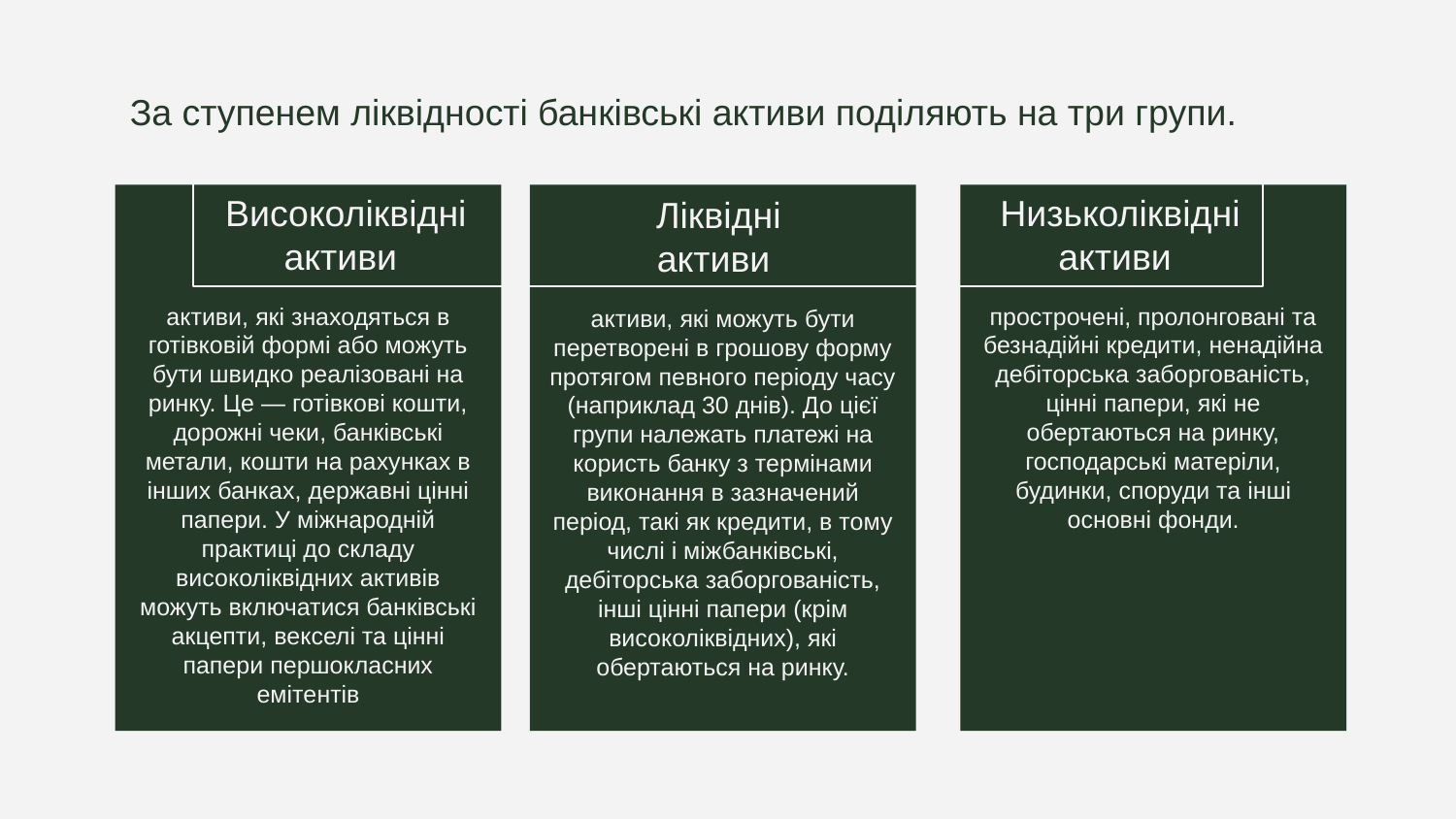

За ступенем ліквідності банківські активи поділяють на три групи.

Високоліквідні активи
Низьколіквідні активи
Ліквідні активи
активи, які знаходяться в готівковій формі або можуть бути швидко реалізовані на ринку. Це — готівкові кошти, дорожні чеки, банківські метали, кошти на рахунках в інших банках, державні цінні папери. У міжнародній практиці до складу високоліквідних активів можуть включатися банківські акцепти, векселі та цінні папери першокласних емітентів
прострочені, пролонговані та безнадійні кредити, ненадійна дебіторська заборгованість, цінні папери, які не обертаються на ринку, господарські матеріли, будинки, споруди та інші основні фонди.
активи, які можуть бути перетворені в грошову форму протягом певного періоду часу (наприклад 30 днів). До цієї групи належать платежі на користь банку з термінами виконання в зазначений період, такі як кредити, в тому числі і міжбанківські, дебіторська заборгованість, інші цінні папери (крім високоліквідних), які обертаються на ринку.